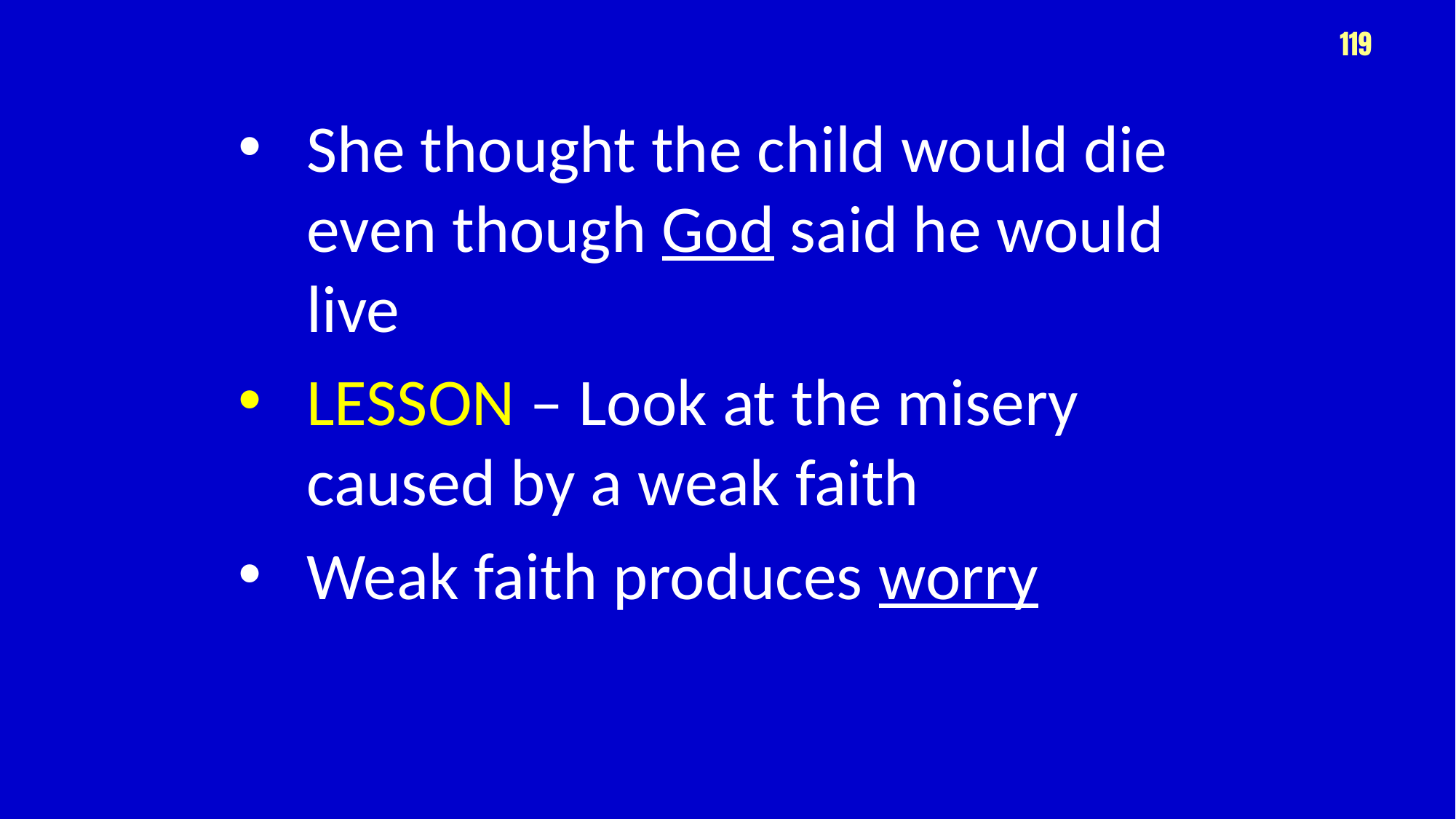

119
She thought the child would die even though God said he would live
LESSON – Look at the misery caused by a weak faith
Weak faith produces worry